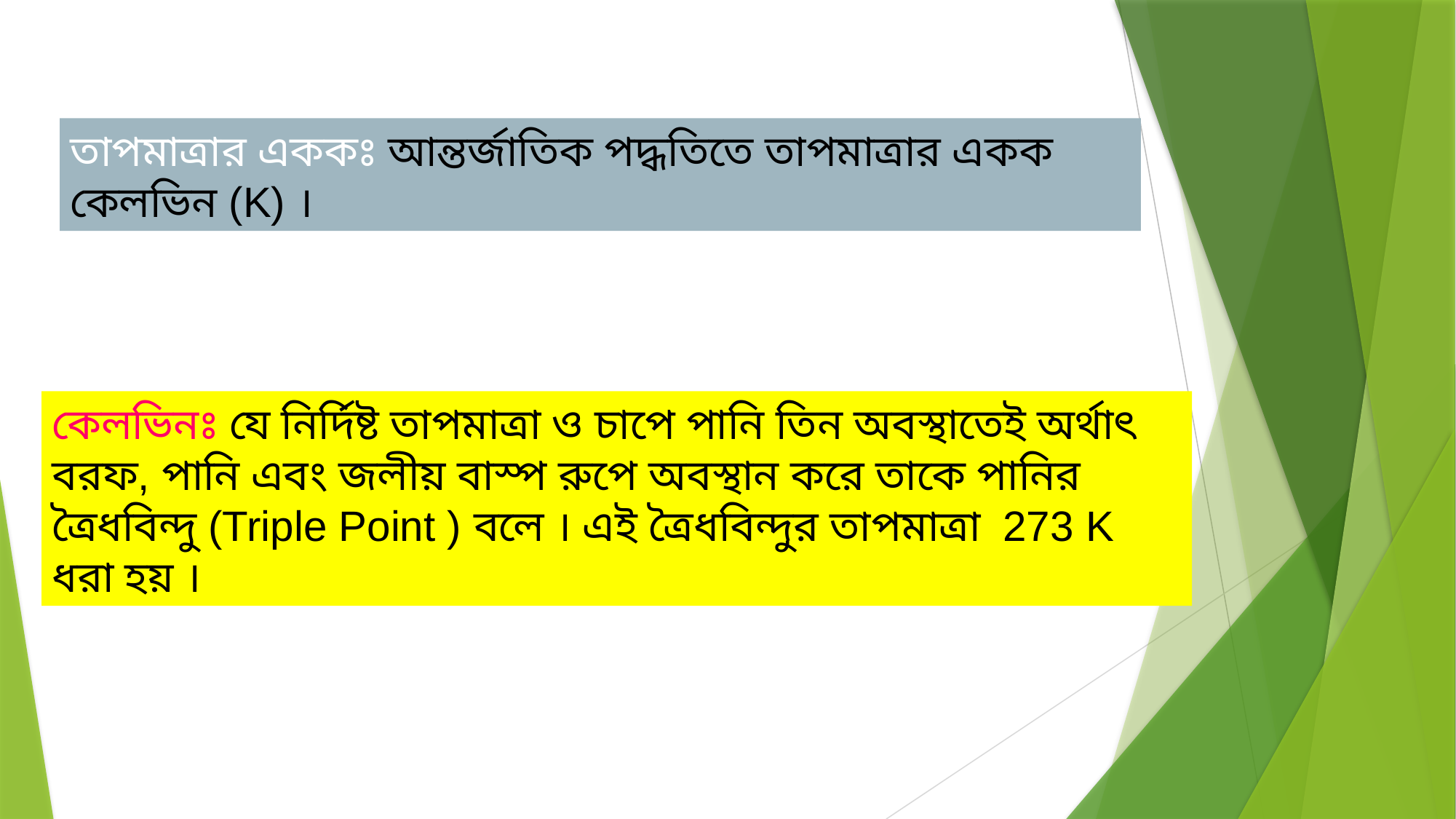

তাপমাত্রার এককঃ আন্তর্জাতিক পদ্ধতিতে তাপমাত্রার একক কেলভিন (K) ।
কেলভিনঃ যে নির্দিষ্ট তাপমাত্রা ও চাপে পানি তিন অবস্থাতেই অর্থাৎ বরফ, পানি এবং জলীয় বাস্প রুপে অবস্থান করে তাকে পানির ত্রৈধবিন্দু (Triple Point ) বলে । এই ত্রৈধবিন্দুর তাপমাত্রা  273 K ধরা হয় ।